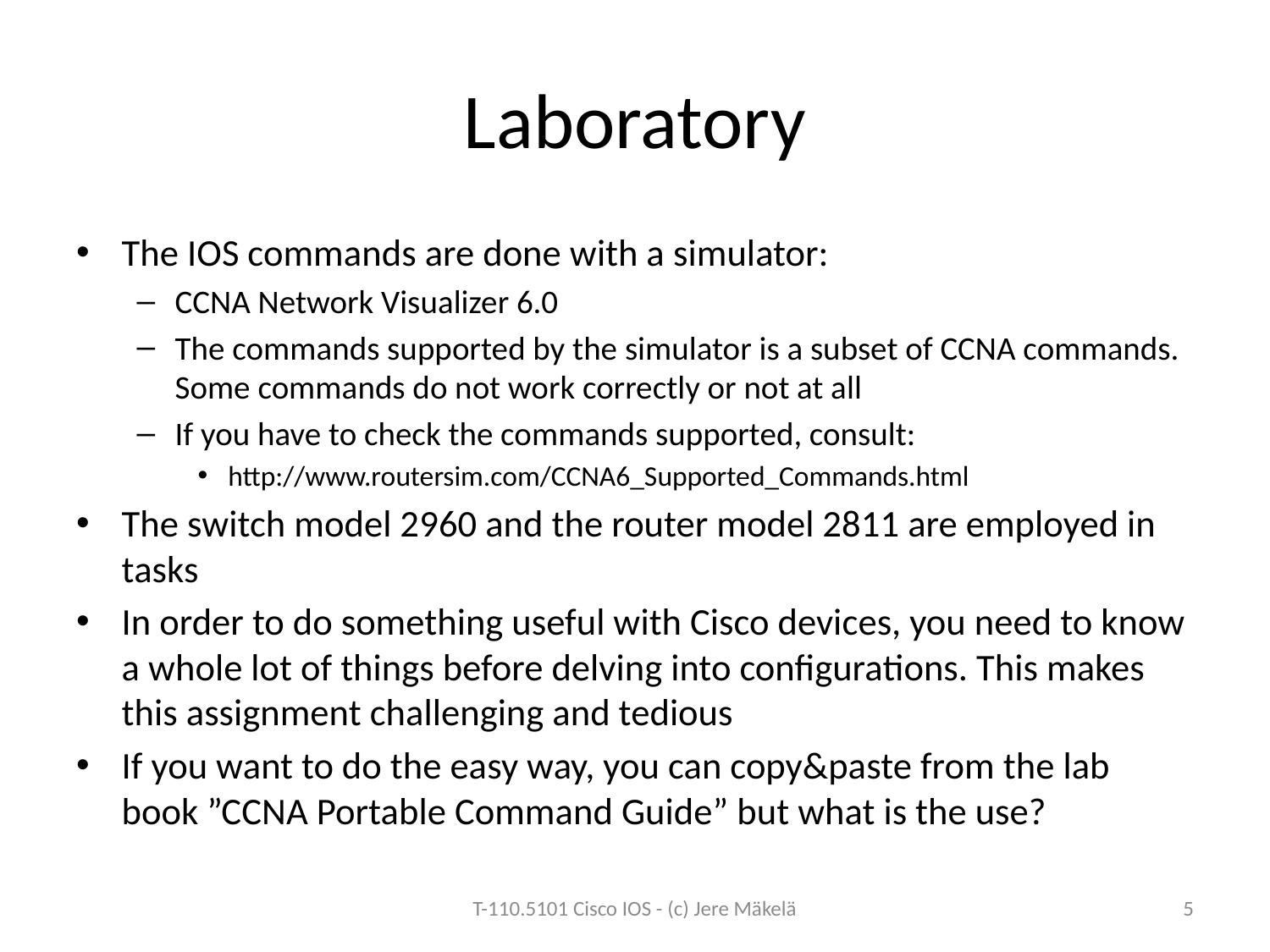

# Laboratory
The IOS commands are done with a simulator:
CCNA Network Visualizer 6.0
The commands supported by the simulator is a subset of CCNA commands. Some commands do not work correctly or not at all
If you have to check the commands supported, consult:
http://www.routersim.com/CCNA6_Supported_Commands.html
The switch model 2960 and the router model 2811 are employed in tasks
In order to do something useful with Cisco devices, you need to know a whole lot of things before delving into configurations. This makes this assignment challenging and tedious
If you want to do the easy way, you can copy&paste from the lab book ”CCNA Portable Command Guide” but what is the use?
T-110.5101 Cisco IOS - (c) Jere Mäkelä
5